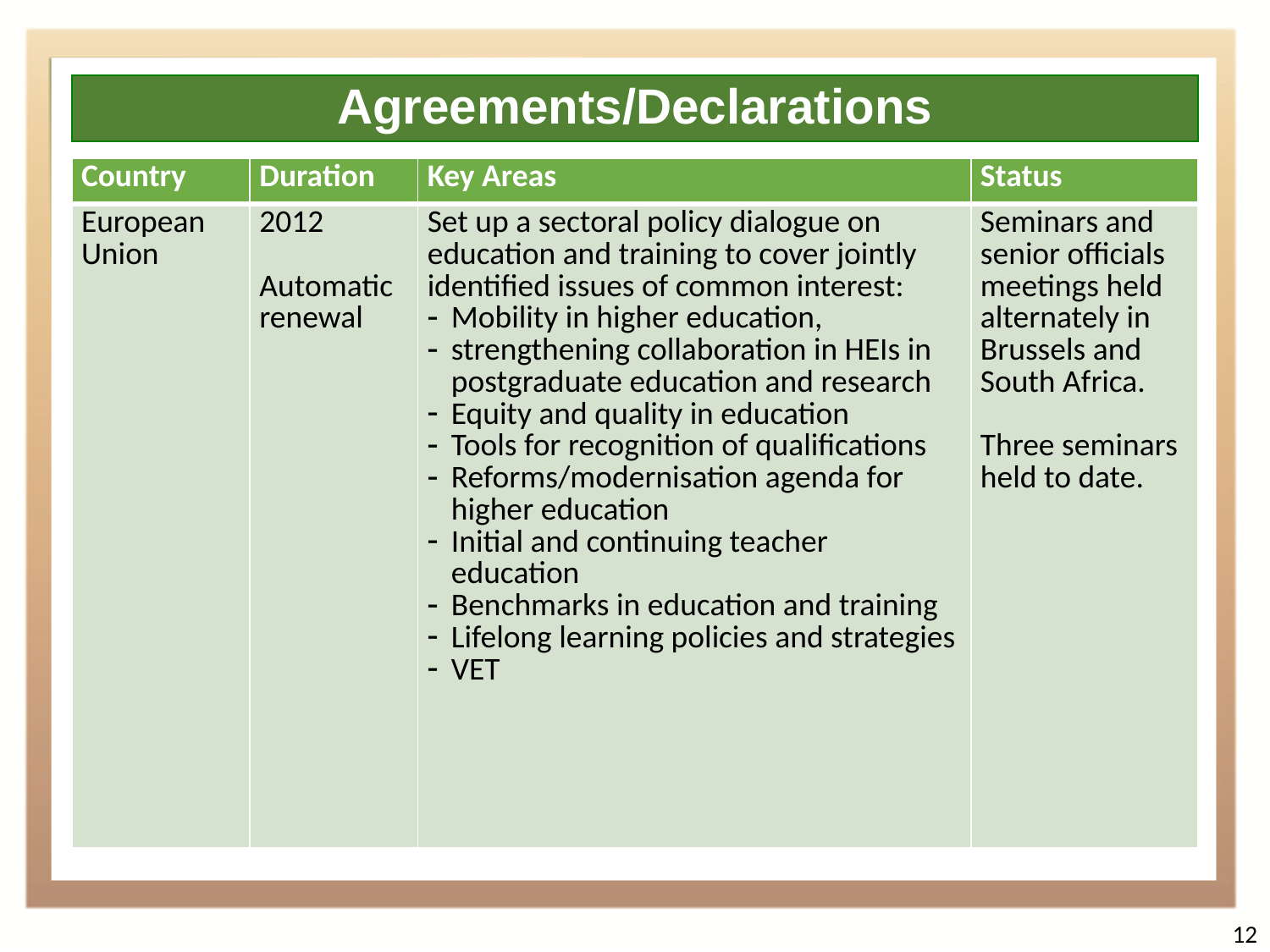

Agreements/Declarations
| Country | Duration | Key Areas | Status |
| --- | --- | --- | --- |
| European Union | 2012 Automatic renewal | Set up a sectoral policy dialogue on education and training to cover jointly identified issues of common interest: Mobility in higher education, strengthening collaboration in HEIs in postgraduate education and research Equity and quality in education Tools for recognition of qualifications Reforms/modernisation agenda for higher education Initial and continuing teacher education Benchmarks in education and training Lifelong learning policies and strategies VET | Seminars and senior officials meetings held alternately in Brussels and South Africa. Three seminars held to date. |

12